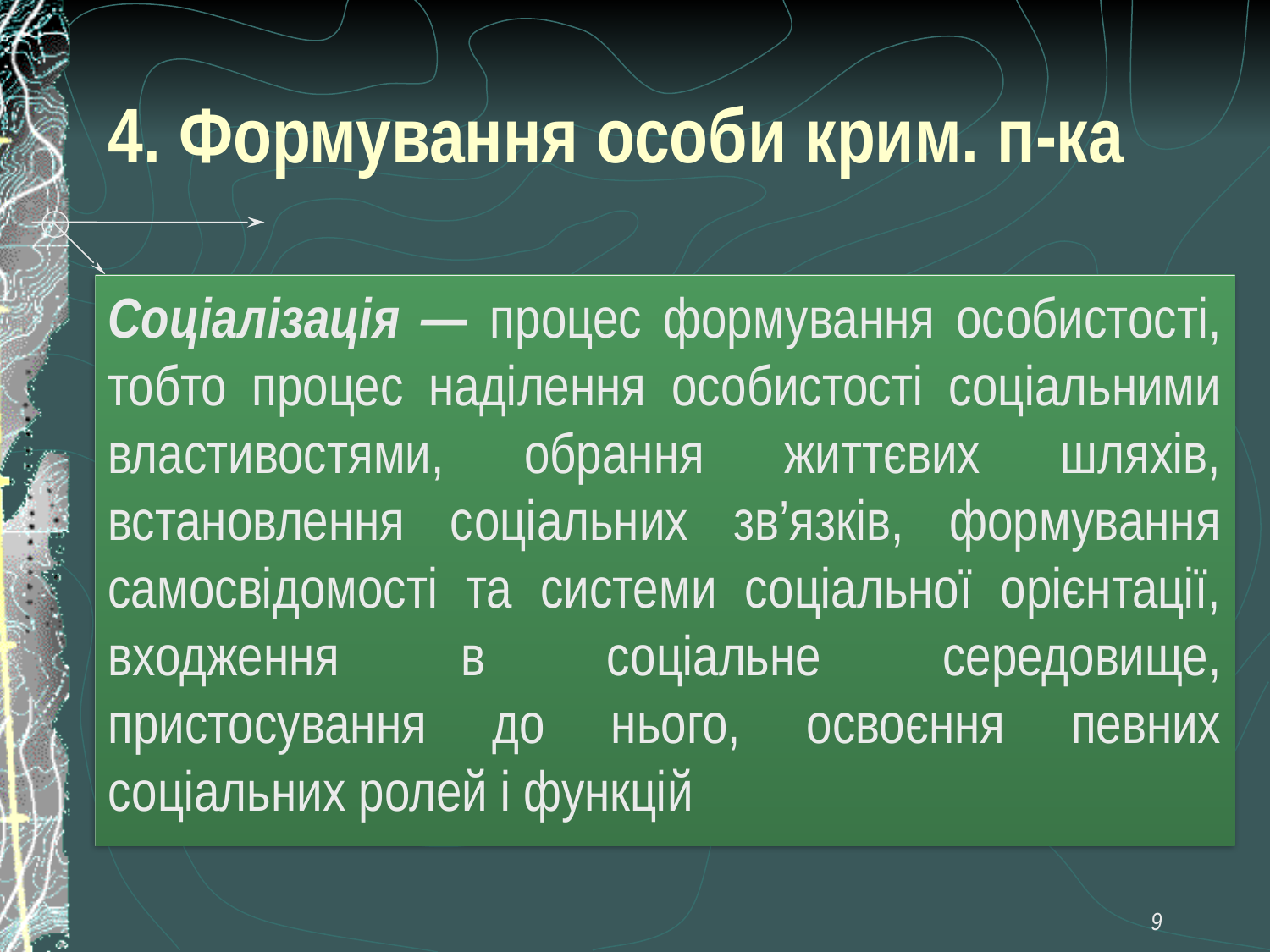

# 4. Формування особи крим. п-ка
Соціалізація — процес формування особистості, тобто процес наділення особистості соціальними властивостями, обрання життєвих шляхів, встановлення соціальних зв’язків, формування самосвідомості та системи соціальної орієнтації, входження в соціальне середовище, пристосування до нього, освоєння певних соціальних ролей і функцій
9